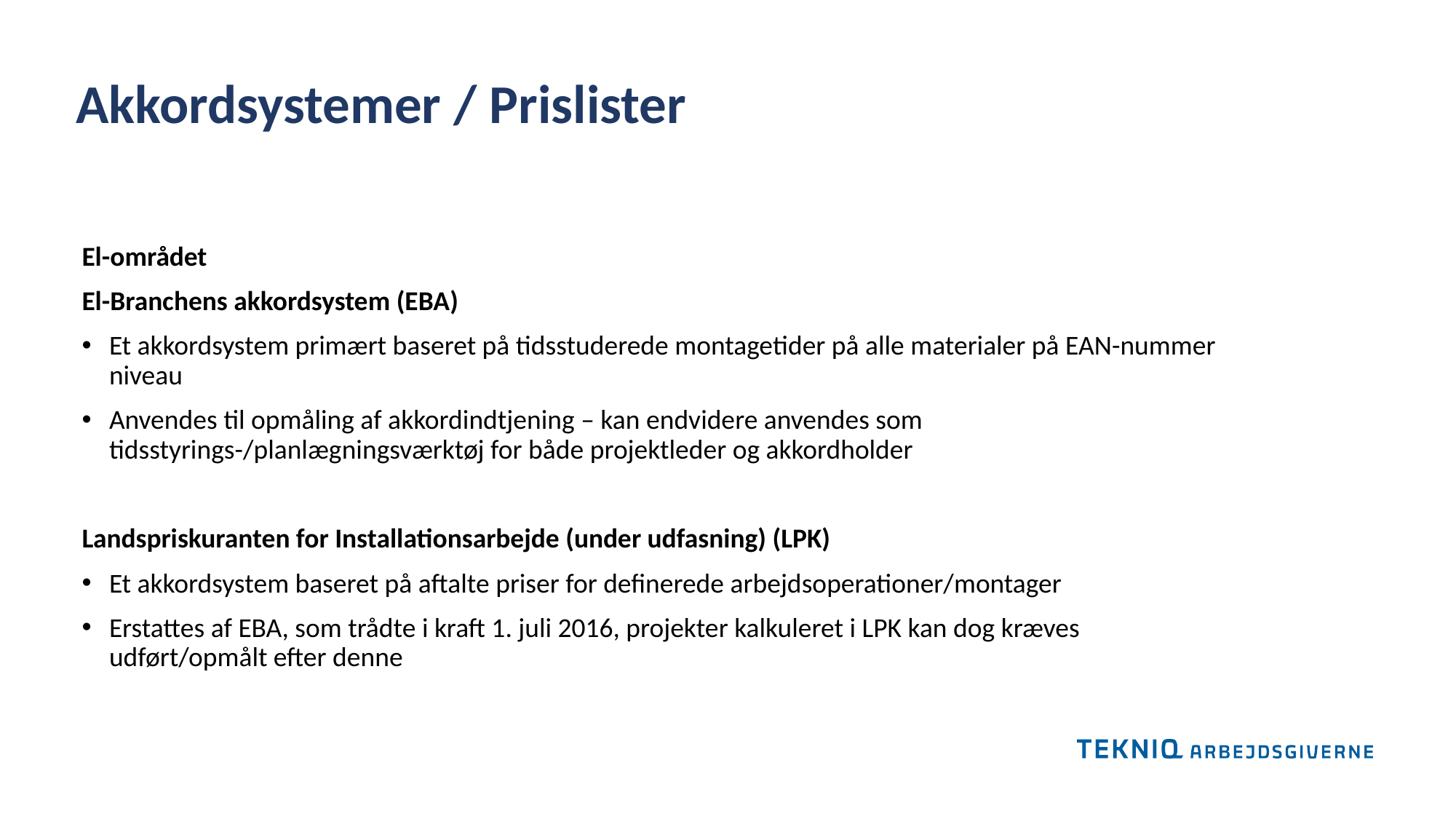

Akkordsystemer / Prislister
El-området
El-Branchens akkordsystem (EBA)
Et akkordsystem primært baseret på tidsstuderede montagetider på alle materialer på EAN-nummer niveau
Anvendes til opmåling af akkordindtjening – kan endvidere anvendes som tidsstyrings-/planlægningsværktøj for både projektleder og akkordholder

Landspriskuranten for Installationsarbejde (under udfasning) (LPK)
Et akkordsystem baseret på aftalte priser for definerede arbejdsoperationer/montager
Erstattes af EBA, som trådte i kraft 1. juli 2016, projekter kalkuleret i LPK kan dog kræves udført/opmålt efter denne